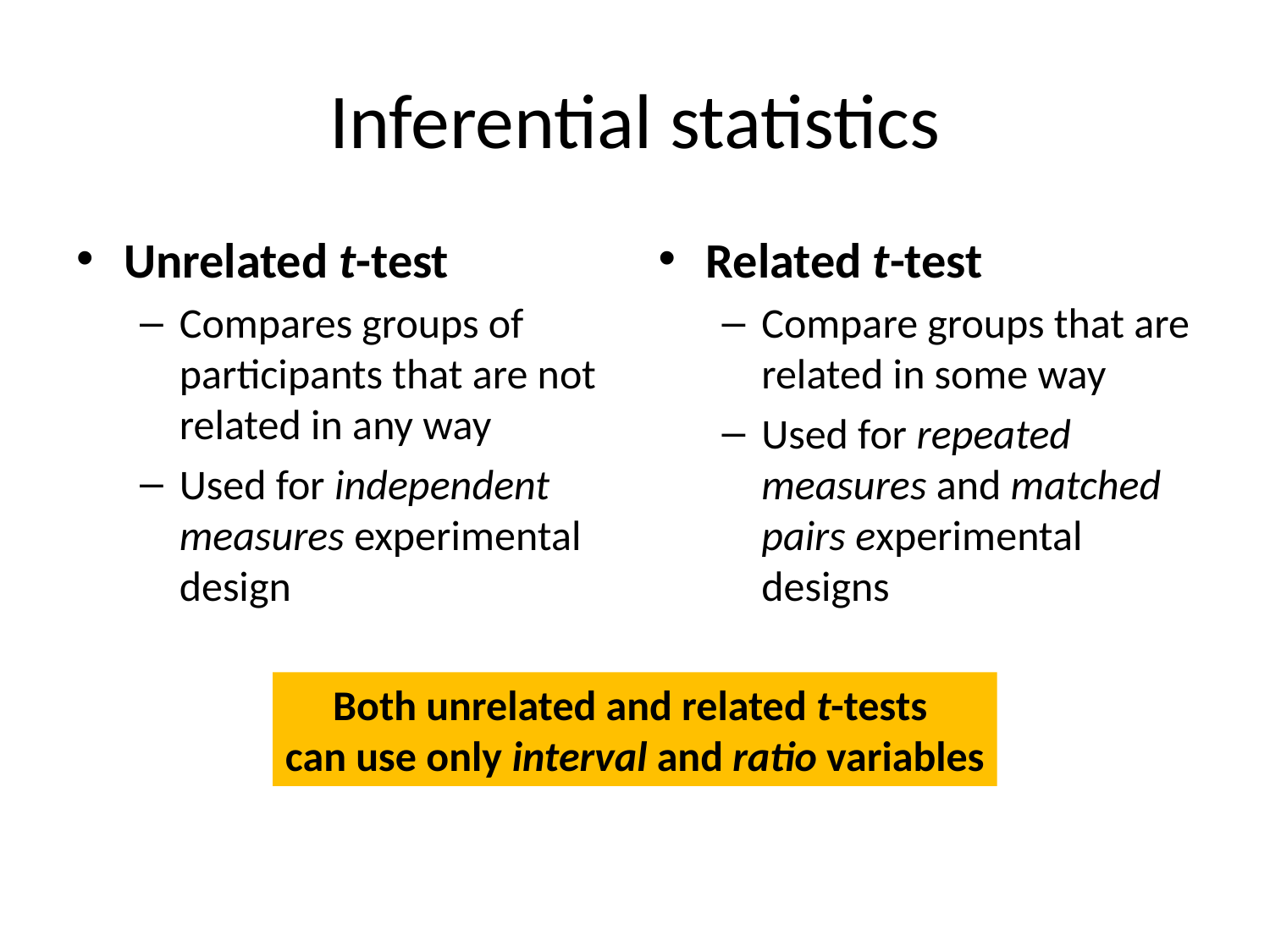

# Inferential statistics
Unrelated t-test
Compares groups of participants that are not related in any way
Used for independent measures experimental design
Related t-test
Compare groups that are related in some way
Used for repeated measures and matched pairs experimental designs
Both unrelated and related t-tests
can use only interval and ratio variables